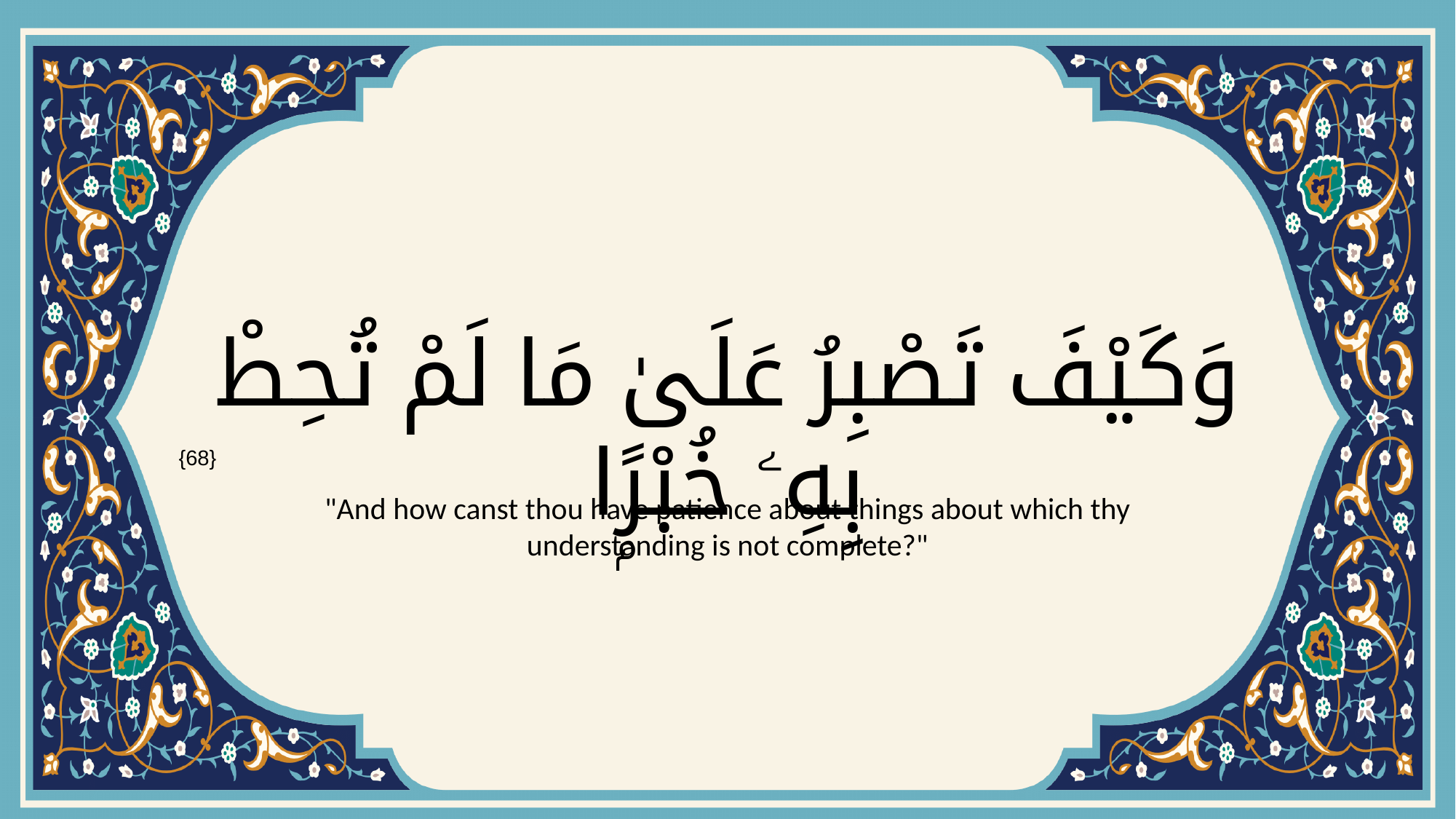

# وَكَيْفَ تَصْبِرُ عَلَىٰ مَا لَمْ تُحِطْ بِهِۦ خُبْرًۭا
{68}
"And how canst thou have patience about things about which thy understanding is not complete?"